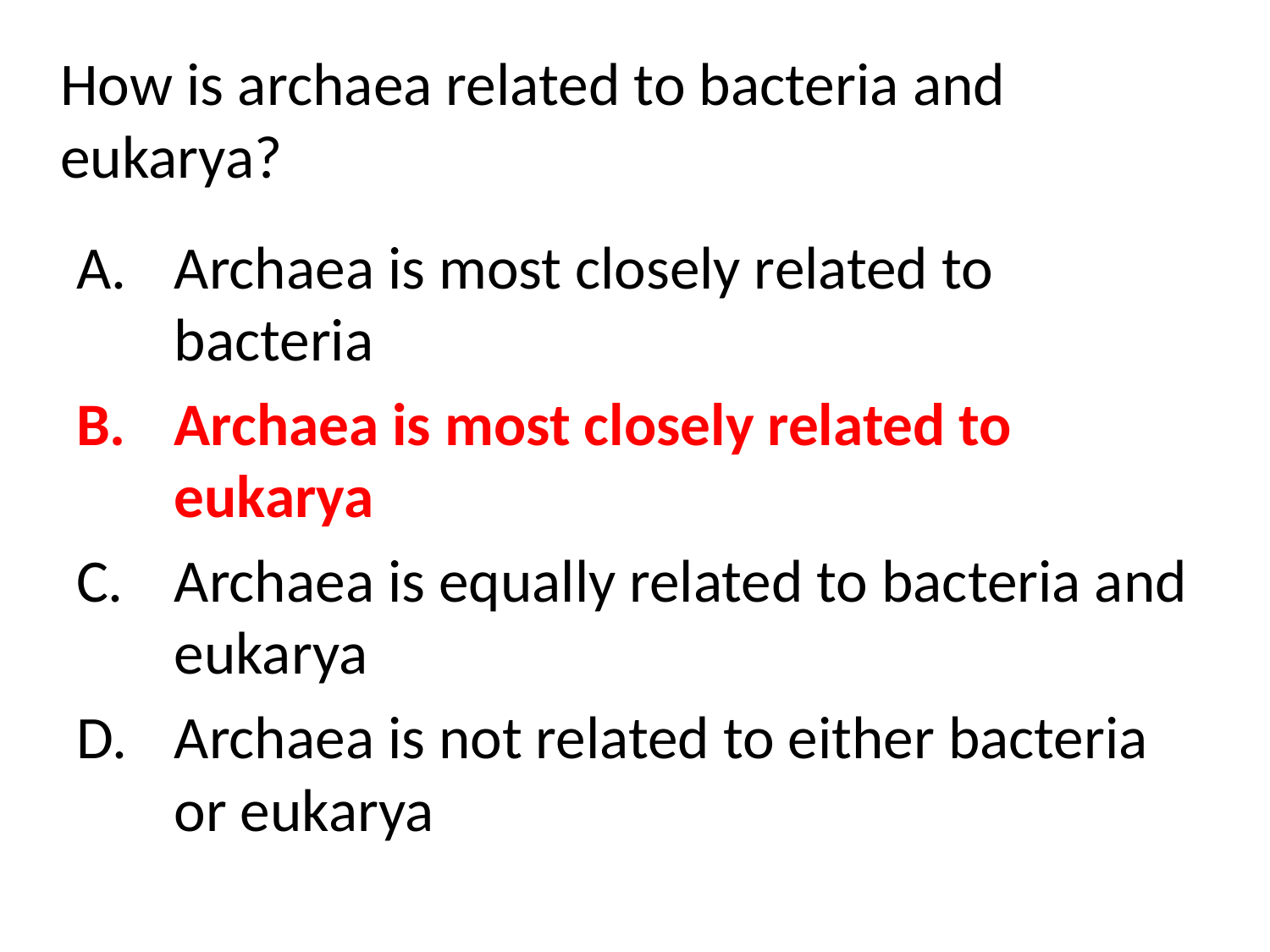

# How is archaea related to bacteria and eukarya?
Archaea is most closely related to bacteria
Archaea is most closely related to eukarya
Archaea is equally related to bacteria and eukarya
Archaea is not related to either bacteria or eukarya